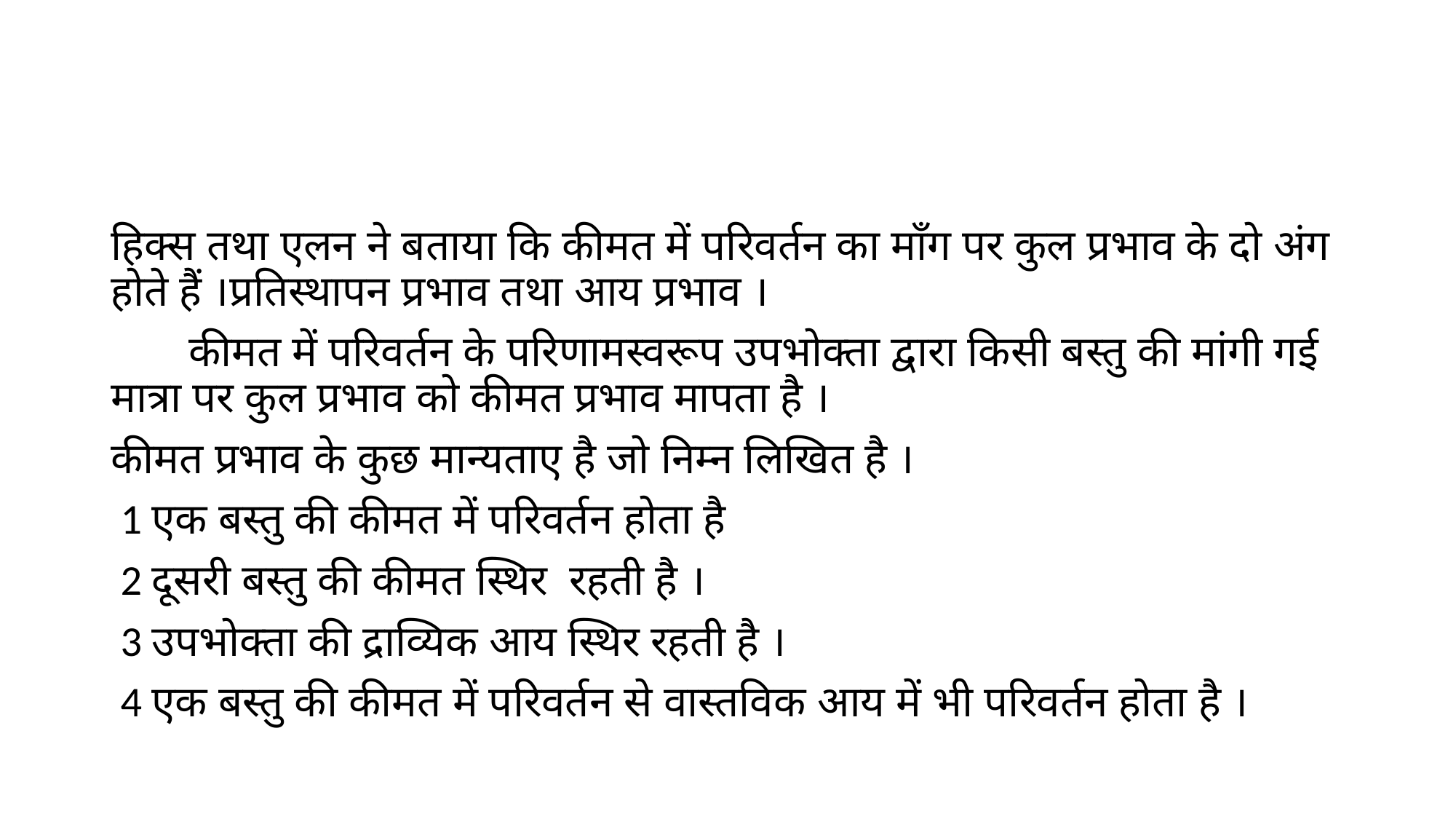

#
हिक्स तथा एलन ने बताया कि कीमत में परिवर्तन का माँग पर कुल प्रभाव के दो अंग होते हैं ।प्रतिस्थापन प्रभाव तथा आय प्रभाव ।
       कीमत में परिवर्तन के परिणामस्वरूप उपभोक्ता द्वारा किसी बस्तु की मांगी गई मात्रा पर कुल प्रभाव को कीमत प्रभाव मापता है ।
कीमत प्रभाव के कुछ मान्यताए है जो निम्न लिखित है ।
 1 एक बस्तु की कीमत में परिवर्तन होता है
 2 दूसरी बस्तु की कीमत स्थिर  रहती है ।
 3 उपभोक्ता की द्राव्यिक आय स्थिर रहती है ।
 4 एक बस्तु की कीमत में परिवर्तन से वास्तविक आय में भी परिवर्तन होता है ।